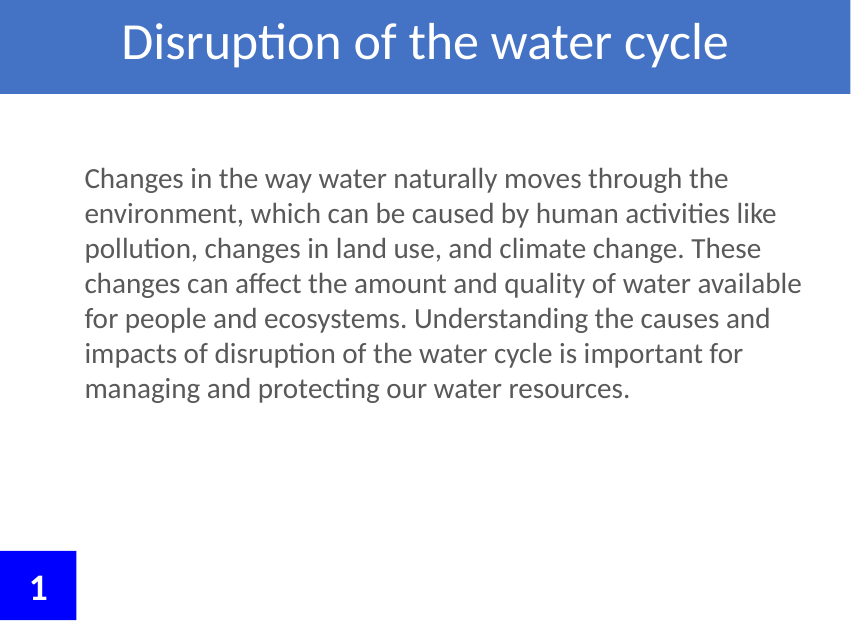

Disruption of the water cycle
Changes in the way water naturally moves through the environment, which can be caused by human activities like pollution, changes in land use, and climate change. These changes can affect the amount and quality of water available for people and ecosystems. Understanding the causes and impacts of disruption of the water cycle is important for managing and protecting our water resources.

1